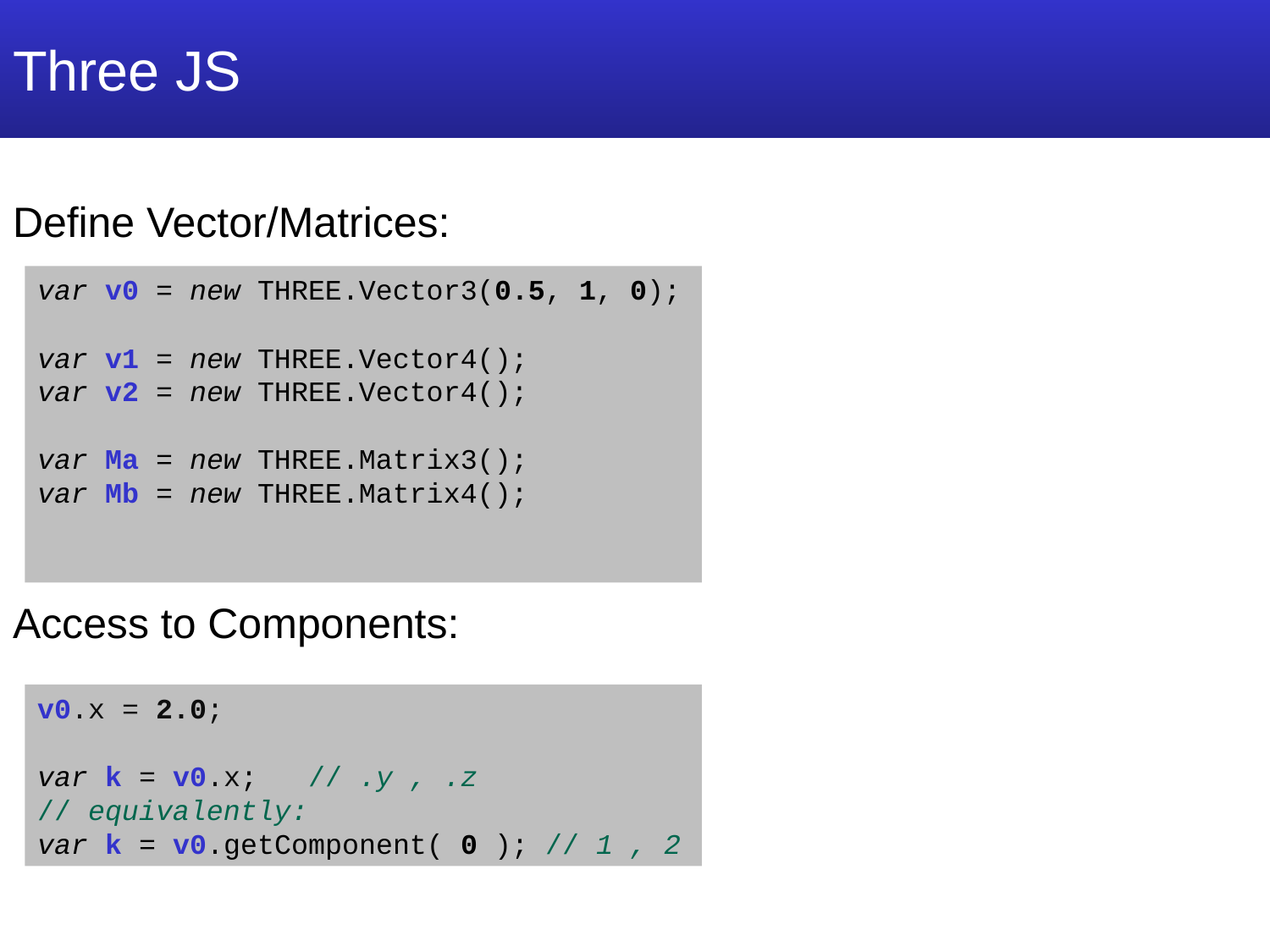

# Three JS
Define Vector/Matrices:
var v0 = new THREE.Vector3(0.5, 1, 0);

var v1 = new THREE.Vector4();
var v2 = new THREE.Vector4();

var Ma = new THREE.Matrix3();
var Mb = new THREE.Matrix4();

Access to Components:
v0.x = 2.0;

var k = v0.x;   // .y , .z
// equivalently:
var k = v0.getComponent( 0 ); // 1 , 2